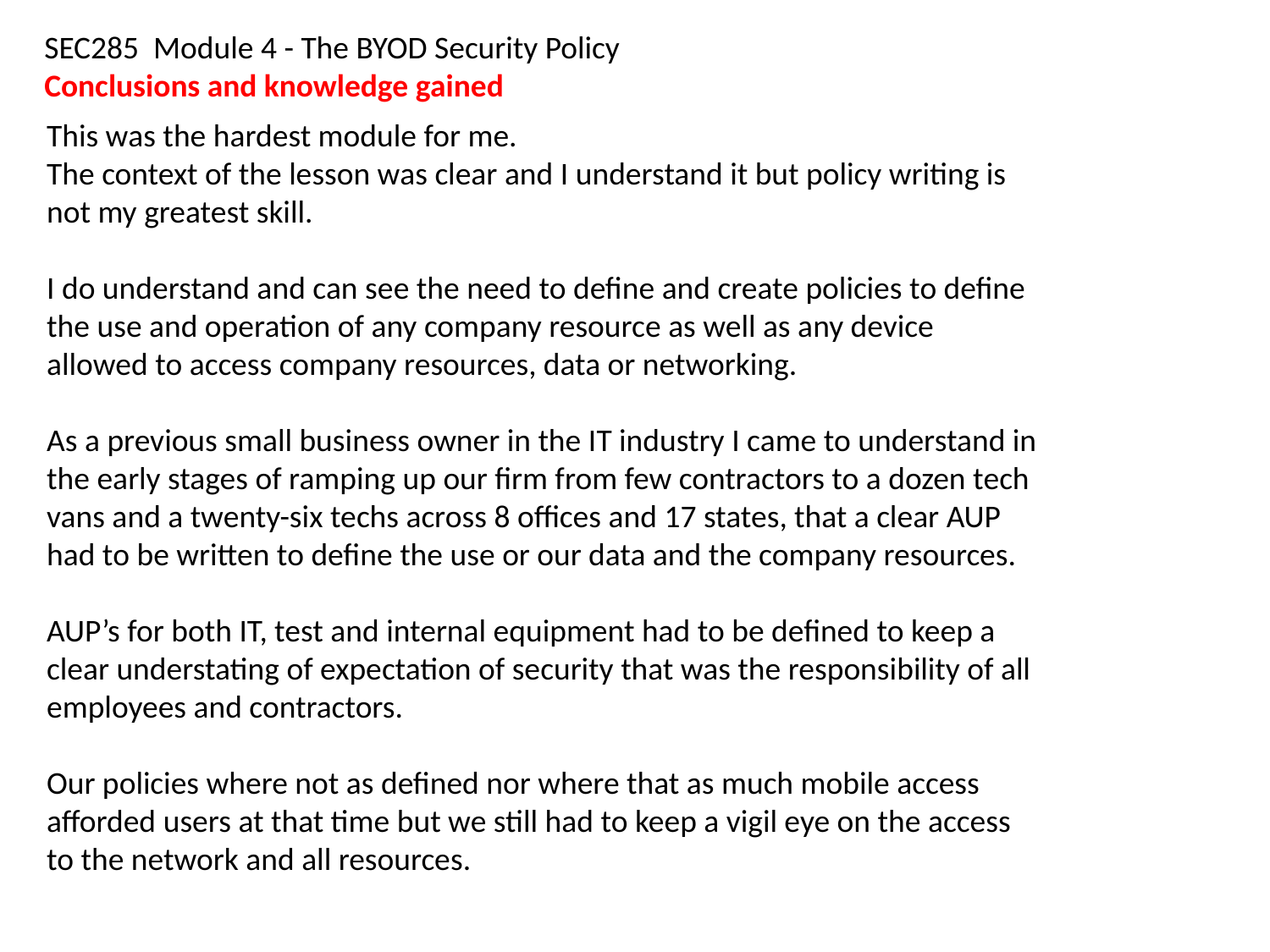

SEC285  Module 4 - The BYOD Security Policy
Conclusions and knowledge gained
This was the hardest module for me.
The context of the lesson was clear and I understand it but policy writing is not my greatest skill.

I do understand and can see the need to define and create policies to define the use and operation of any company resource as well as any device allowed to access company resources, data or networking.

As a previous small business owner in the IT industry I came to understand in the early stages of ramping up our firm from few contractors to a dozen tech vans and a twenty-six techs across 8 offices and 17 states, that a clear AUP had to be written to define the use or our data and the company resources.

AUP’s for both IT, test and internal equipment had to be defined to keep a clear understating of expectation of security that was the responsibility of all employees and contractors.

Our policies where not as defined nor where that as much mobile access afforded users at that time but we still had to keep a vigil eye on the access to the network and all resources.